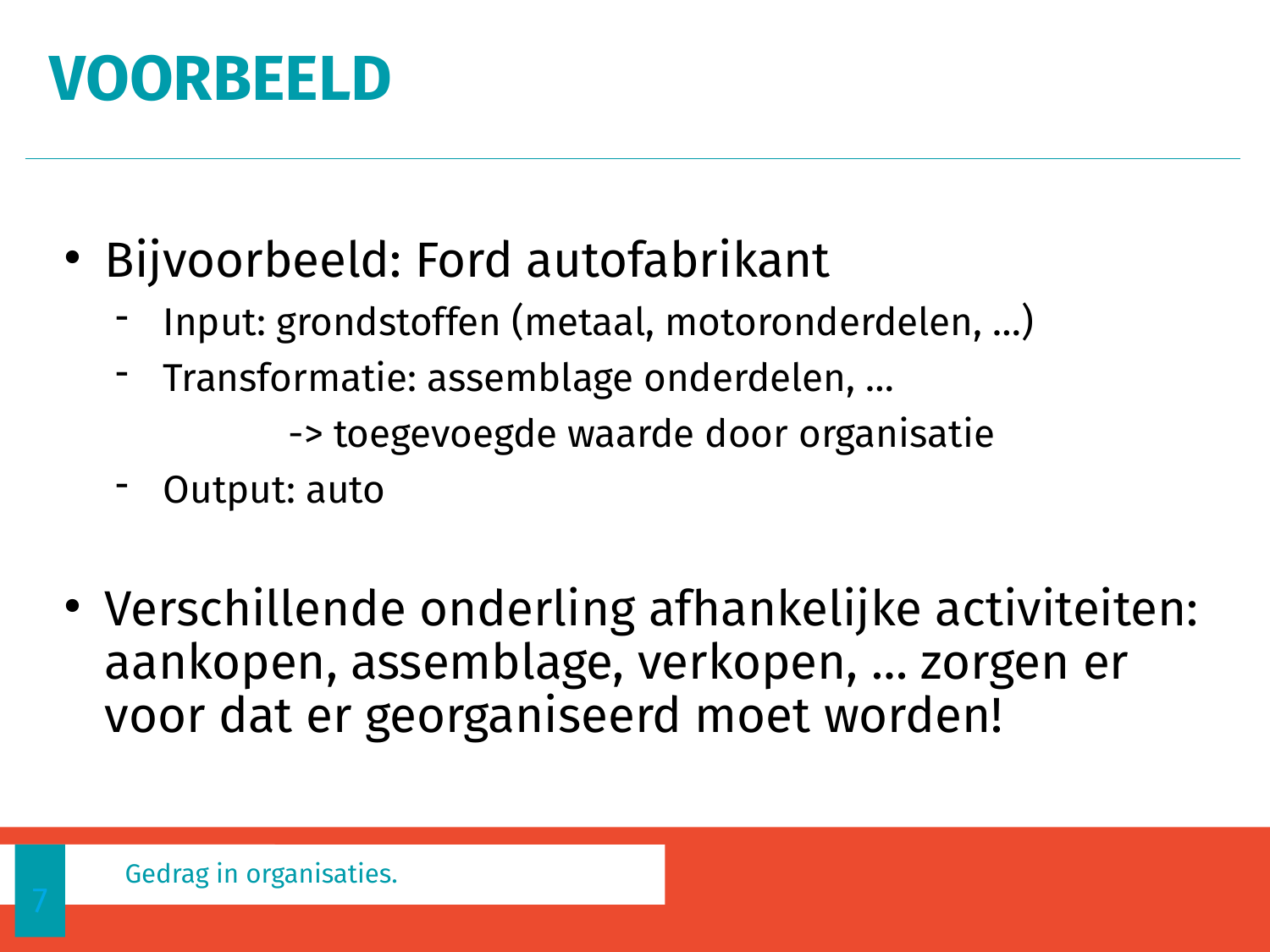

# voorbeeld

Bijvoorbeeld: Ford autofabrikant
Input: grondstoffen (metaal, motoronderdelen, …)
Transformatie: assemblage onderdelen, …
	 -> toegevoegde waarde door organisatie
Output: auto

Verschillende onderling afhankelijke activiteiten: aankopen, assemblage, verkopen, … zorgen er voor dat er georganiseerd moet worden!

7
Gedrag in organisaties.